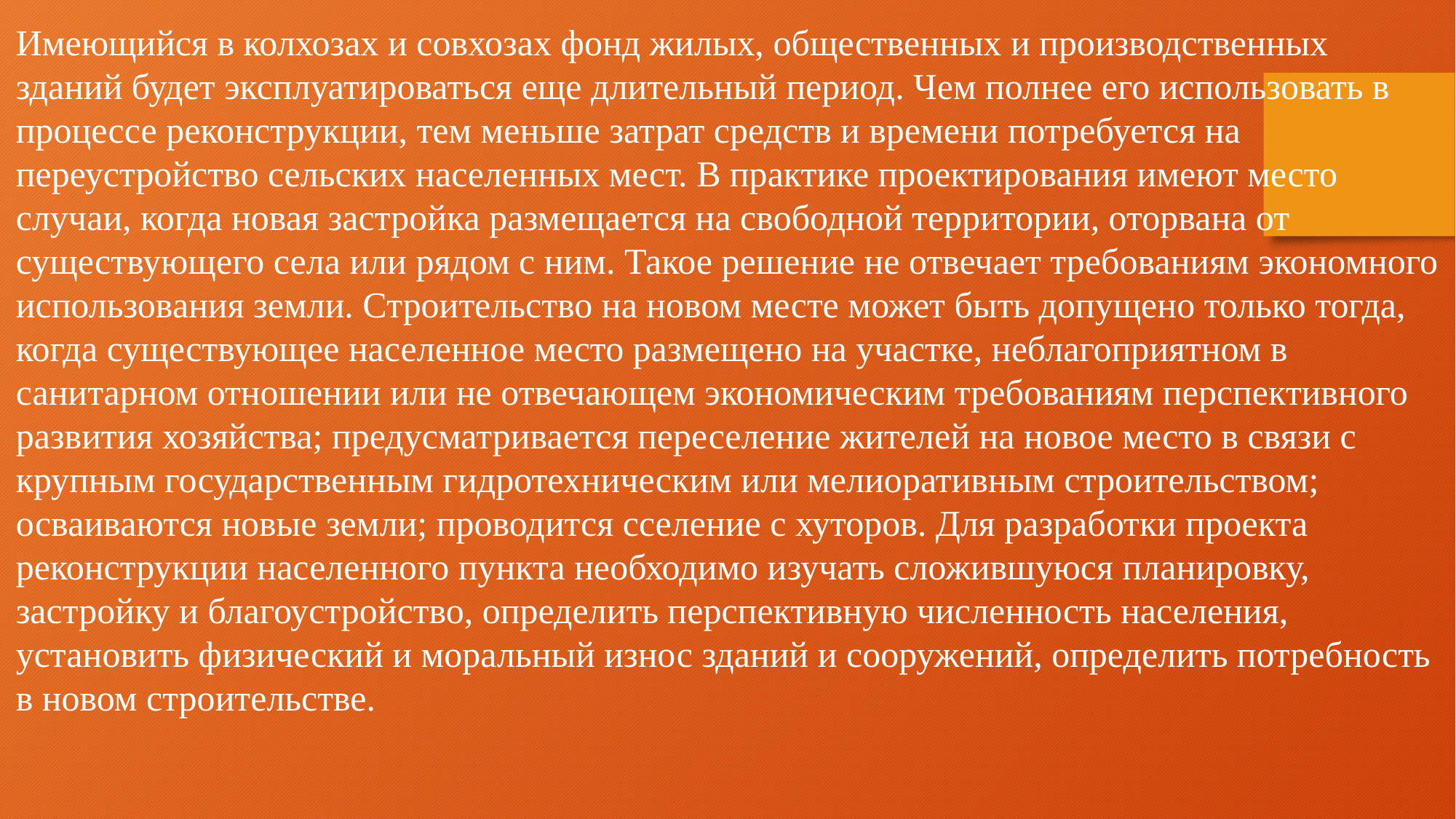

Имеющийся в колхозах и совхозах фонд жилых, общественных и производственных зданий будет эксплуатироваться еще длительный период. Чем полнее его использовать в процессе реконструкции, тем меньше затрат средств и времени потребуется на переустройство сельских населенных мест. В практике проектирования имеют место случаи, когда новая застройка размещается на свободной территории, оторвана от существующего села или рядом с ним. Такое решение не отвечает требованиям экономного использования земли. Строительство на новом месте может быть допущено только тогда, когда существующее населенное место размещено на участке, неблагоприятном в санитарном отношении или не отвечающем экономическим требованиям перспективного развития хозяйства; предусматривается переселение жителей на новое место в связи с крупным государственным гидротехническим или мелиоративным строительством; осваиваются новые земли; проводится сселение с хуторов. Для разработки проекта реконструкции населенного пункта необходимо изучать сложившуюся планировку, застройку и благоустройство, определить перспективную численность населения, установить физический и моральный износ зданий и сооружений, определить потребность в новом строительстве.